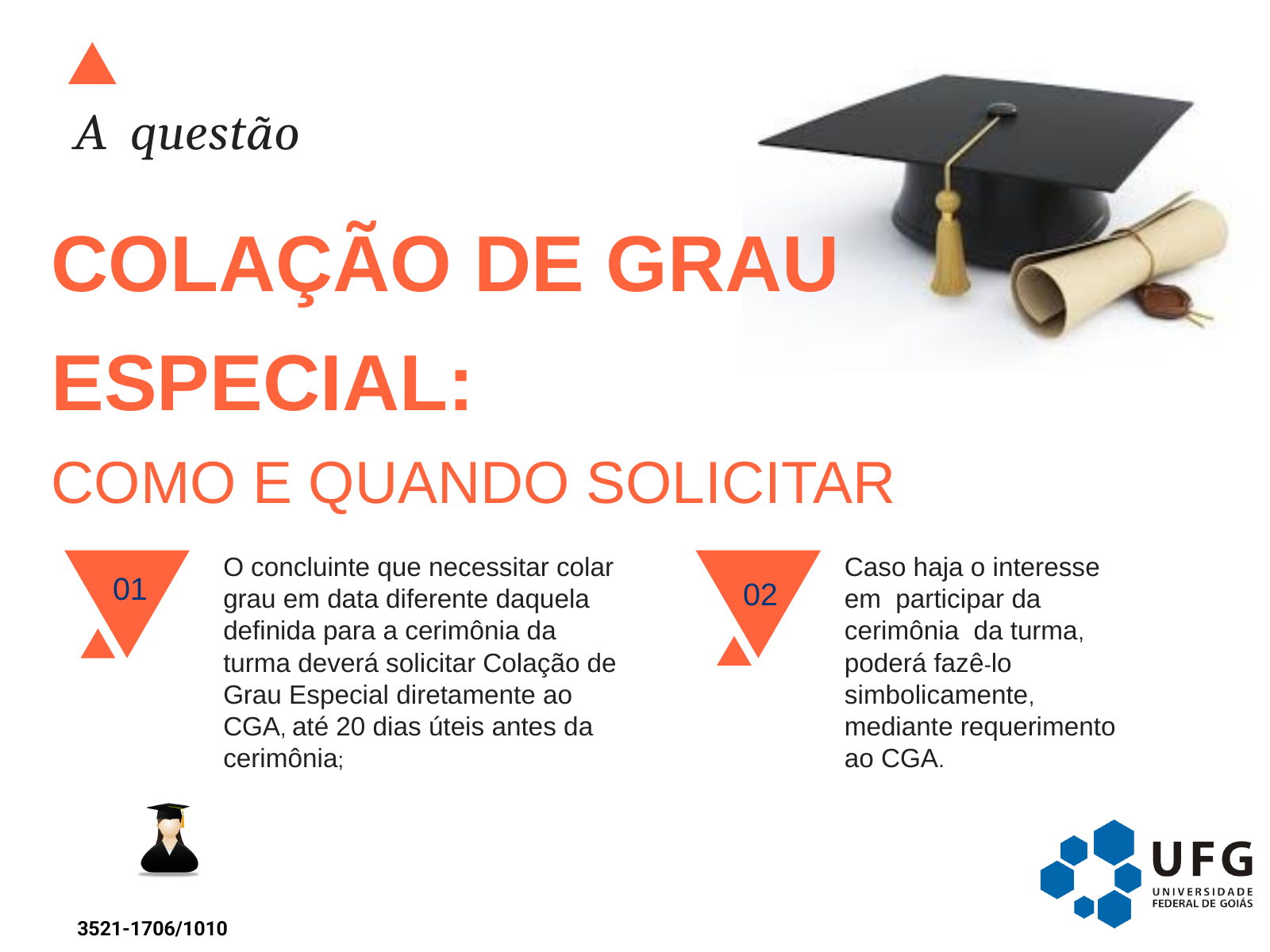

A  questão
COLAÇÃO DE GRAU  ESPECIAL:
COMO E QUANDO SOLICITAR
O concluinte que necessitar colar  grau em data diferente daquela  definida para a cerimônia da  turma deverá solicitar Colação de  Grau Especial diretamente ao  CGA, até 20 dias úteis antes da  cerimônia;
Caso haja o interesse em  participar da cerimônia  da turma, poderá fazê-lo  simbolicamente,  mediante requerimento  ao CGA.

01
02

COLACAO.UFG@GMAIL.COM
3521-1010/1005
COLACAO.UFG@GMAIL.COM
3521-1706/1010